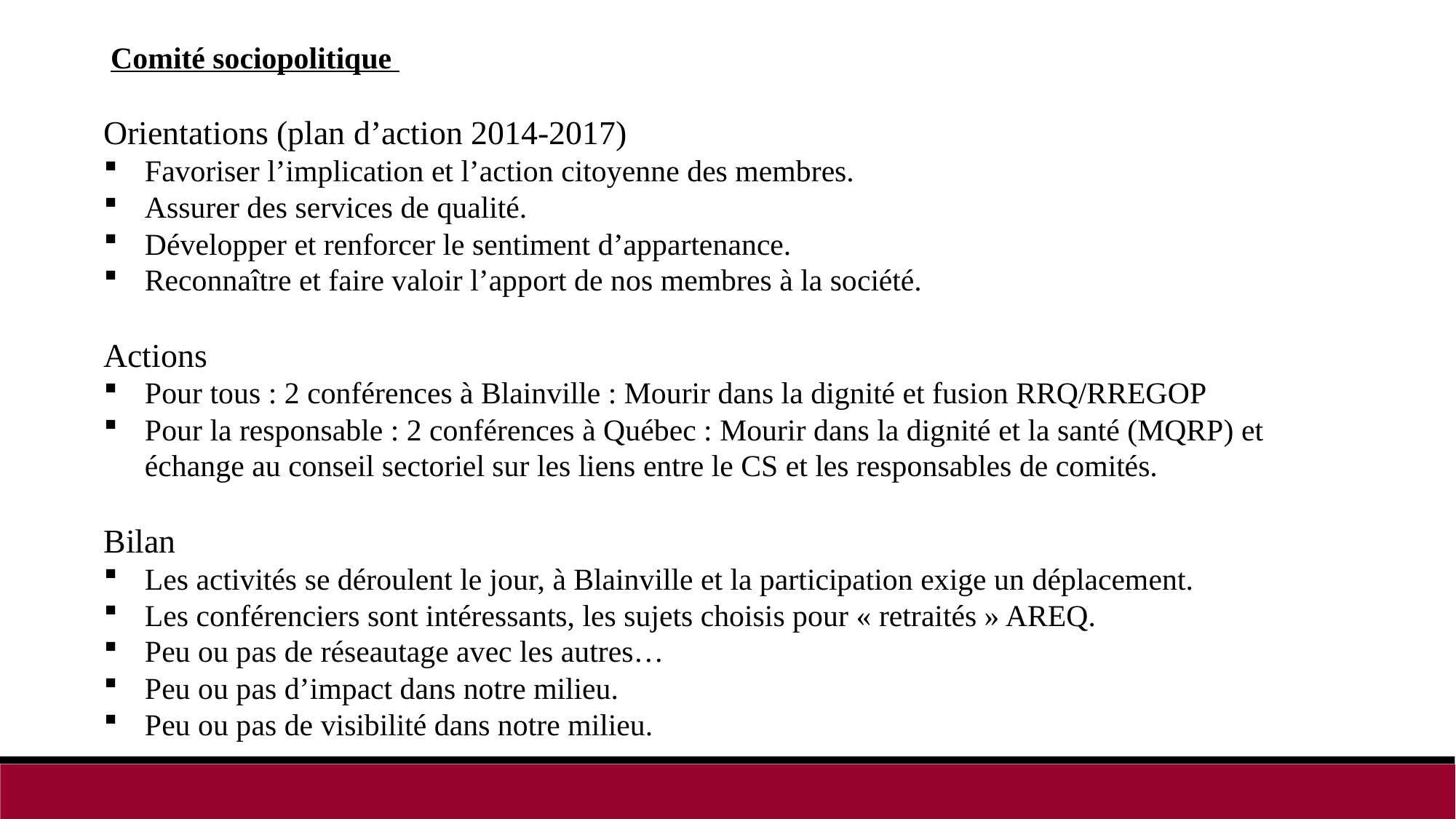

Comité sociopolitique

Orientations (plan d’action 2014-2017)
Favoriser l’implication et l’action citoyenne des membres.
Assurer des services de qualité.
Développer et renforcer le sentiment d’appartenance.
Reconnaître et faire valoir l’apport de nos membres à la société.

Actions
Pour tous : 2 conférences à Blainville : Mourir dans la dignité et fusion RRQ/RREGOP
Pour la responsable : 2 conférences à Québec : Mourir dans la dignité et la santé (MQRP) et échange au conseil sectoriel sur les liens entre le CS et les responsables de comités.

Bilan
Les activités se déroulent le jour, à Blainville et la participation exige un déplacement.
Les conférenciers sont intéressants, les sujets choisis pour « retraités » AREQ.
Peu ou pas de réseautage avec les autres…
Peu ou pas d’impact dans notre milieu.
Peu ou pas de visibilité dans notre milieu.